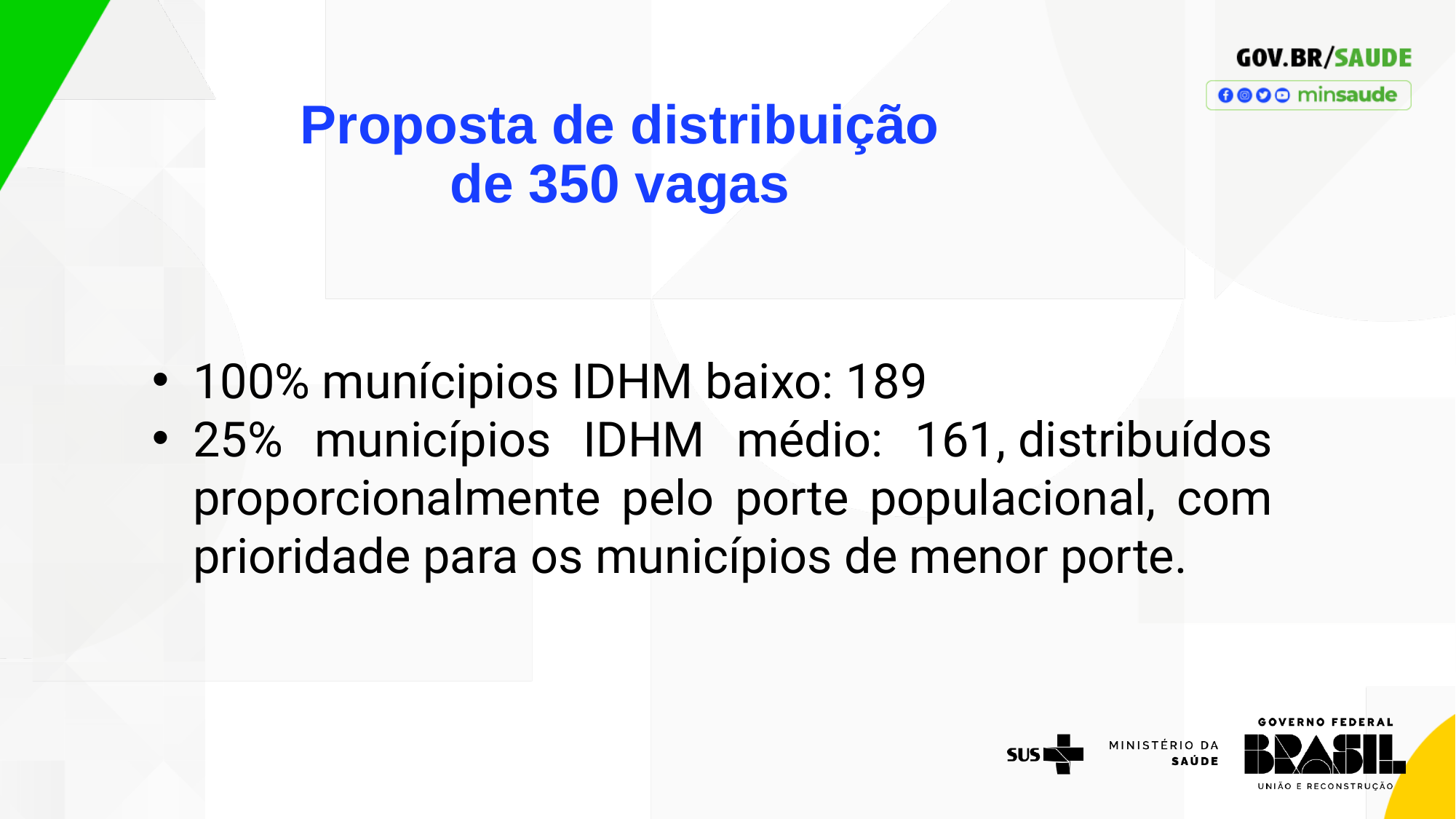

# Proposta de distribuição de 350 vagas

100% munícipios IDHM baixo: 189
25% municípios IDHM médio: 161, distribuídos proporcionalmente pelo porte populacional, com prioridade para os municípios de menor porte.